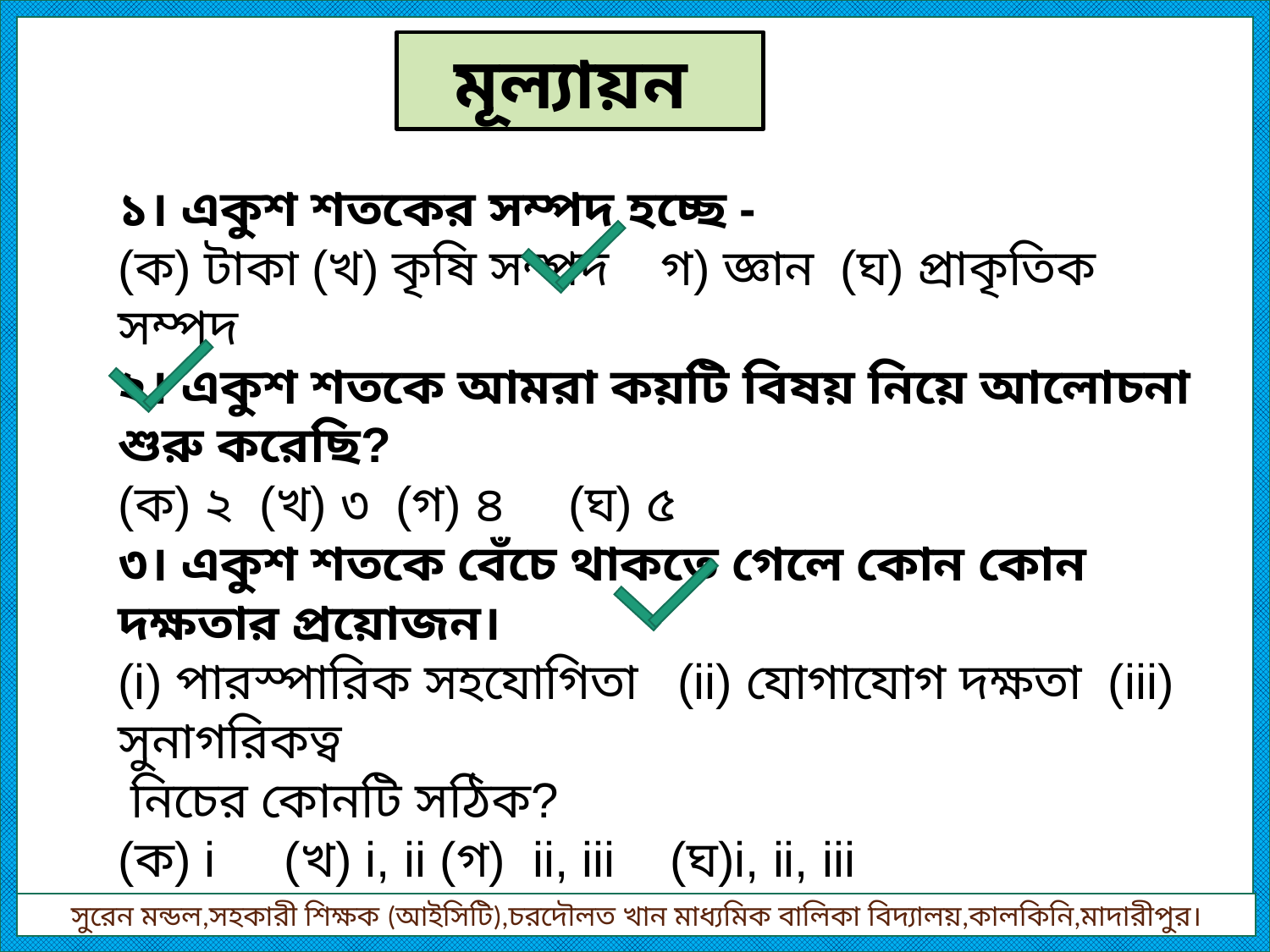

মূল্যায়ন
১। একুশ শতকের সম্পদ হচ্ছে -
(ক) টাকা (খ) কৃষি সম্পদ    গ) জ্ঞান  (ঘ) প্রাকৃতিক সম্পদ
২। একুশ শতকে আমরা কয়টি বিষয় নিয়ে আলোচনা শুরু করেছি?
(ক) ২  (খ) ৩  (গ) ৪     (ঘ) ৫
৩। একুশ শতকে বেঁচে থাকতে গেলে কোন কোন দক্ষতার প্রয়োজন।
(i) পারস্পারিক সহযোগিতা   (ii) যোগাযোগ দক্ষতা  (iii) সুনাগরিকত্ব
 নিচের কোনটি সঠিক?
(ক) i     (খ) i, ii (গ)  ii, iii    (ঘ)i, ii, iii

সুরেন মন্ডল,সহকারী শিক্ষক (আইসিটি),চরদৌলত খান মাধ্যমিক বালিকা বিদ্যালয়,কালকিনি,মাদারীপুর।